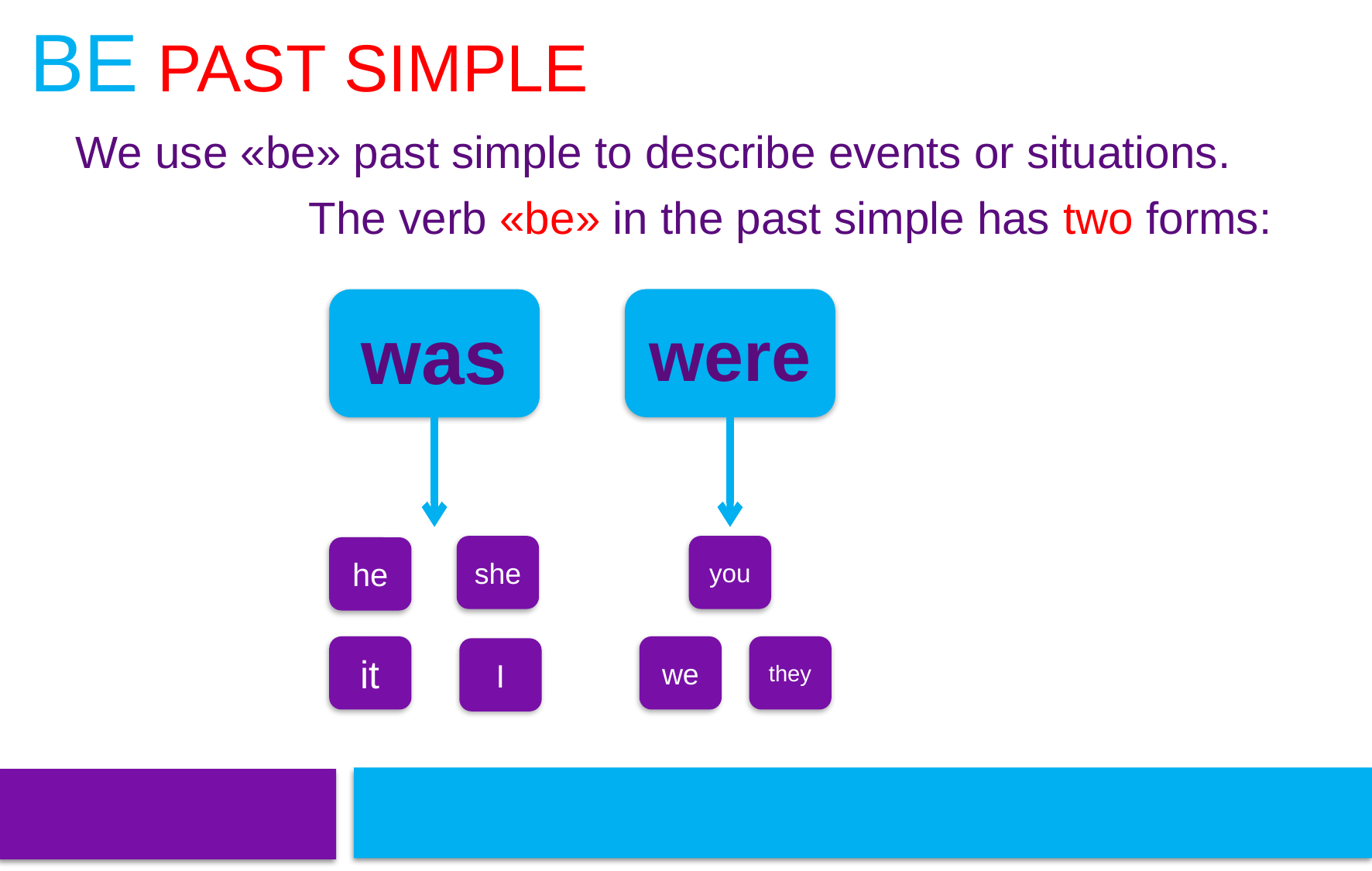

# be PAST SIMPLE
We use «be» past simple to describe events or situations.
The verb «be» in the past simple has two forms:
were
was
she
you
he
it
we
they
I